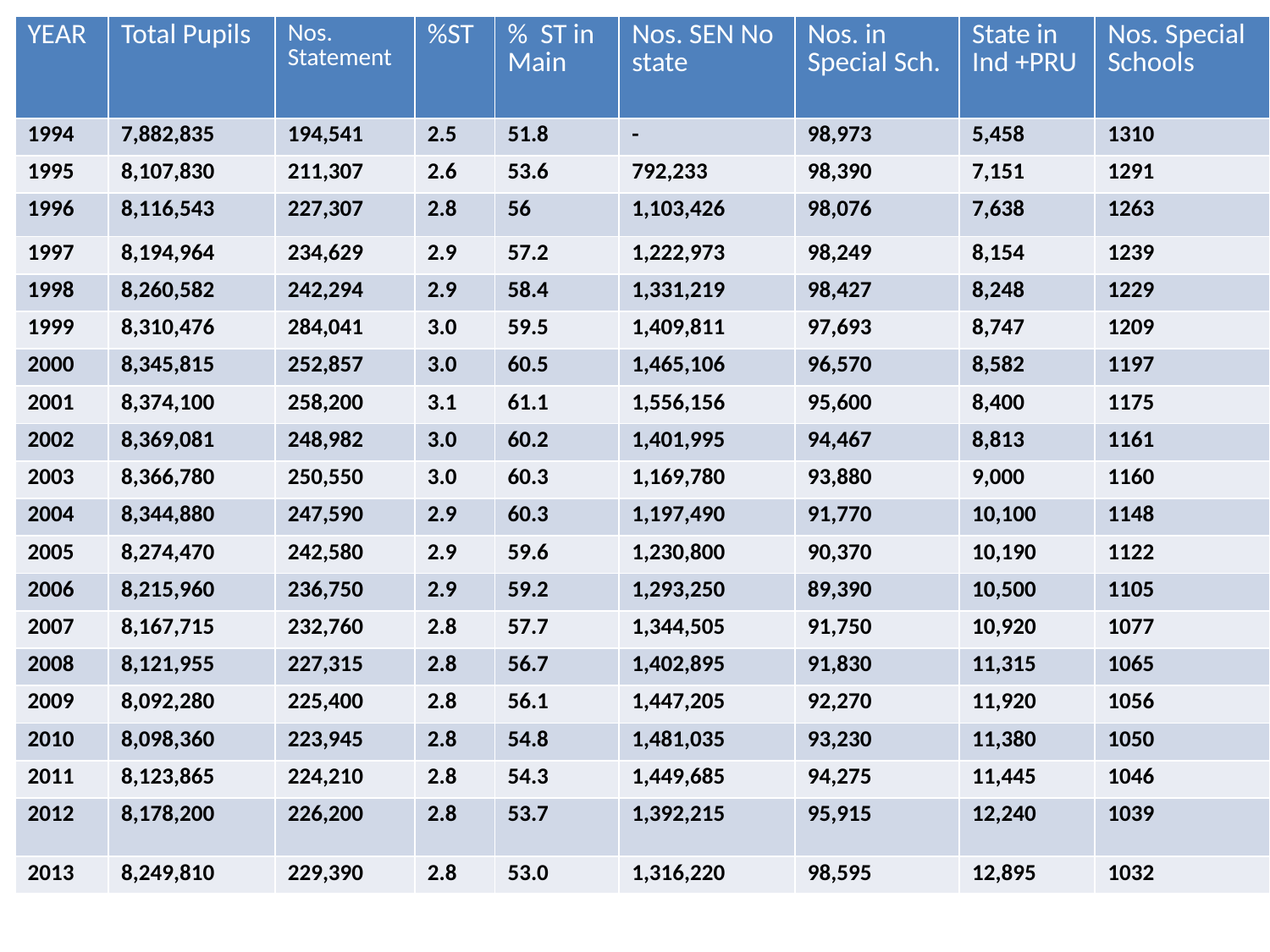

| YEAR | Total Pupils | Nos. Statement | %ST | % ST in Main | Nos. SEN No state | Nos. in Special Sch. | State in Ind +PRU | Nos. Special Schools |
| --- | --- | --- | --- | --- | --- | --- | --- | --- |
| 1994 | 7,882,835 | 194,541 | 2.5 | 51.8 | - | 98,973 | 5,458 | 1310 |
| 1995 | 8,107,830 | 211,307 | 2.6 | 53.6 | 792,233 | 98,390 | 7,151 | 1291 |
| 1996 | 8,116,543 | 227,307 | 2.8 | 56 | 1,103,426 | 98,076 | 7,638 | 1263 |
| 1997 | 8,194,964 | 234,629 | 2.9 | 57.2 | 1,222,973 | 98,249 | 8,154 | 1239 |
| 1998 | 8,260,582 | 242,294 | 2.9 | 58.4 | 1,331,219 | 98,427 | 8,248 | 1229 |
| 1999 | 8,310,476 | 284,041 | 3.0 | 59.5 | 1,409,811 | 97,693 | 8,747 | 1209 |
| 2000 | 8,345,815 | 252,857 | 3.0 | 60.5 | 1,465,106 | 96,570 | 8,582 | 1197 |
| 2001 | 8,374,100 | 258,200 | 3.1 | 61.1 | 1,556,156 | 95,600 | 8,400 | 1175 |
| 2002 | 8,369,081 | 248,982 | 3.0 | 60.2 | 1,401,995 | 94,467 | 8,813 | 1161 |
| 2003 | 8,366,780 | 250,550 | 3.0 | 60.3 | 1,169,780 | 93,880 | 9,000 | 1160 |
| 2004 | 8,344,880 | 247,590 | 2.9 | 60.3 | 1,197,490 | 91,770 | 10,100 | 1148 |
| 2005 | 8,274,470 | 242,580 | 2.9 | 59.6 | 1,230,800 | 90,370 | 10,190 | 1122 |
| 2006 | 8,215,960 | 236,750 | 2.9 | 59.2 | 1,293,250 | 89,390 | 10,500 | 1105 |
| 2007 | 8,167,715 | 232,760 | 2.8 | 57.7 | 1,344,505 | 91,750 | 10,920 | 1077 |
| 2008 | 8,121,955 | 227,315 | 2.8 | 56.7 | 1,402,895 | 91,830 | 11,315 | 1065 |
| 2009 | 8,092,280 | 225,400 | 2.8 | 56.1 | 1,447,205 | 92,270 | 11,920 | 1056 |
| 2010 | 8,098,360 | 223,945 | 2.8 | 54.8 | 1,481,035 | 93,230 | 11,380 | 1050 |
| 2011 | 8,123,865 | 224,210 | 2.8 | 54.3 | 1,449,685 | 94,275 | 11,445 | 1046 |
| 2012 | 8,178,200 | 226,200 | 2.8 | 53.7 | 1,392,215 | 95,915 | 12,240 | 1039 |
| 2013 | 8,249,810 | 229,390 | 2.8 | 53.0 | 1,316,220 | 98,595 | 12,895 | 1032 |